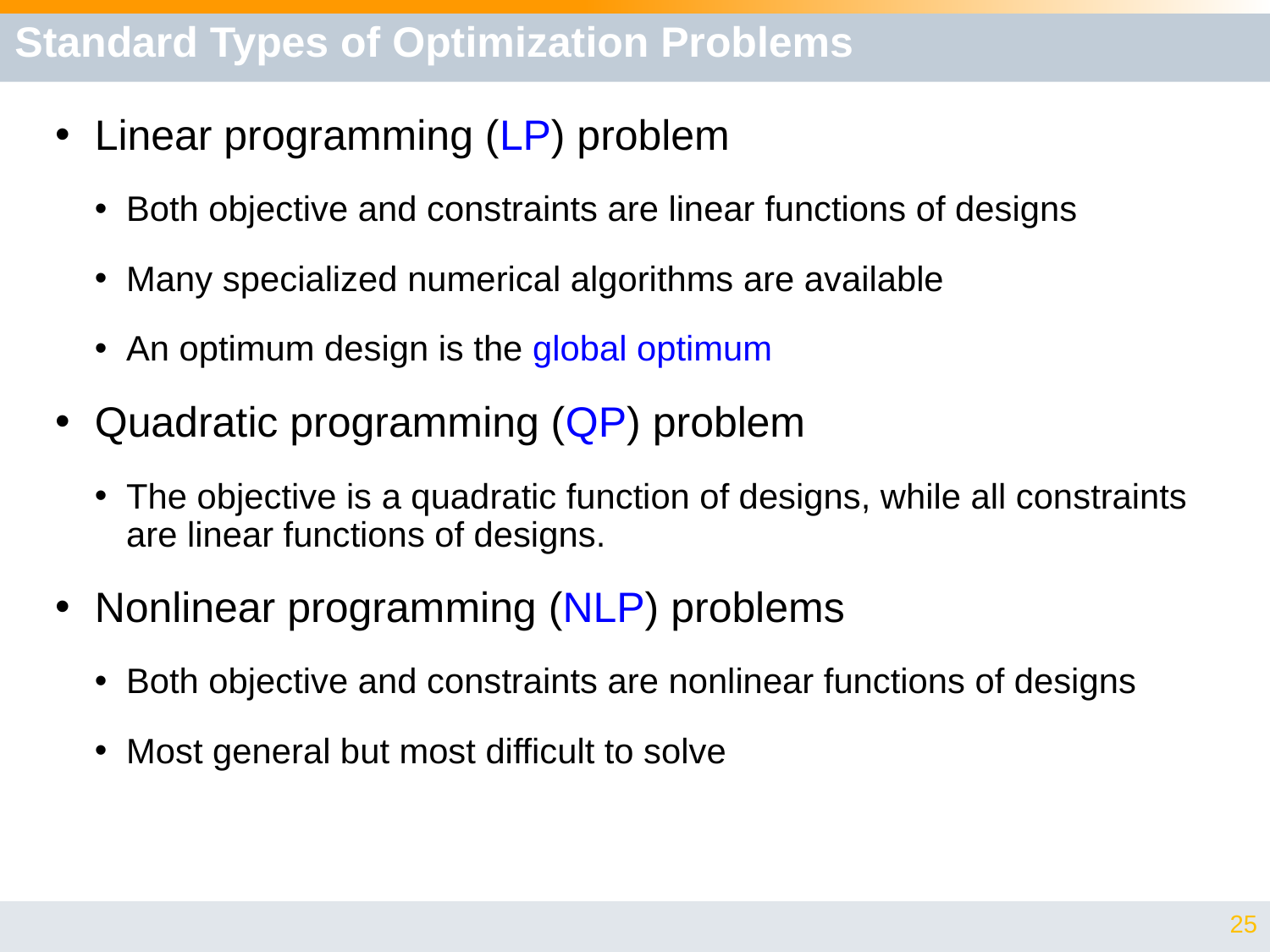

# Standard Types of Optimization Problems
Linear programming (LP) problem
Both objective and constraints are linear functions of designs
Many specialized numerical algorithms are available
An optimum design is the global optimum
Quadratic programming (QP) problem
The objective is a quadratic function of designs, while all constraints are linear functions of designs.
Nonlinear programming (NLP) problems
Both objective and constraints are nonlinear functions of designs
Most general but most difficult to solve